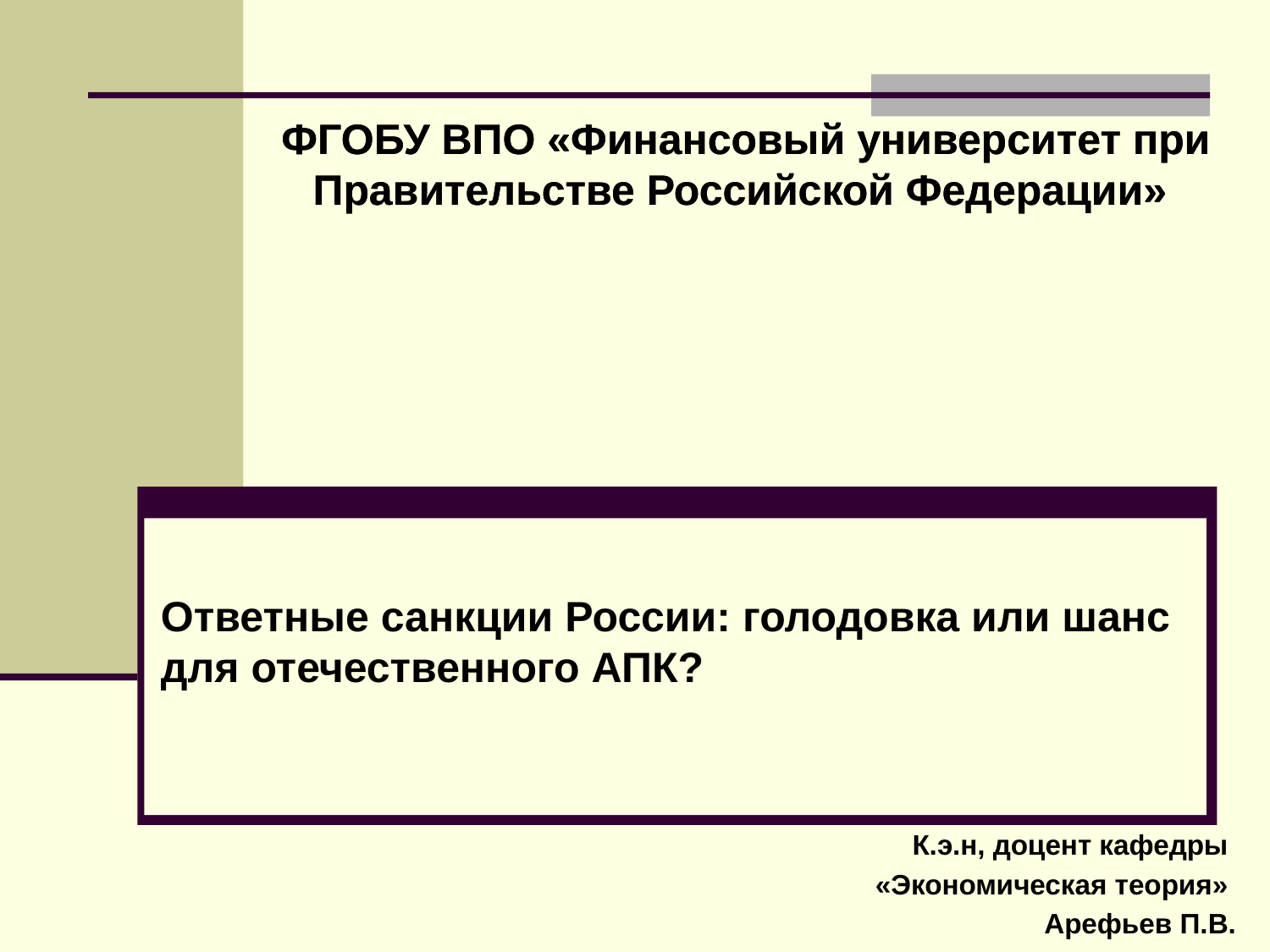

ФГОБУ ВПО «Финансовый университет при Правительстве Российской Федерации»
ФГОБУ ВПО «Финансовый университет при Правительстве Российской Федерации»
Ответные санкции России: голодовка или шанс для отечественного АПК?
К.э.н, доцент кафедры
«Экономическая теория»
Арефьев П.В.